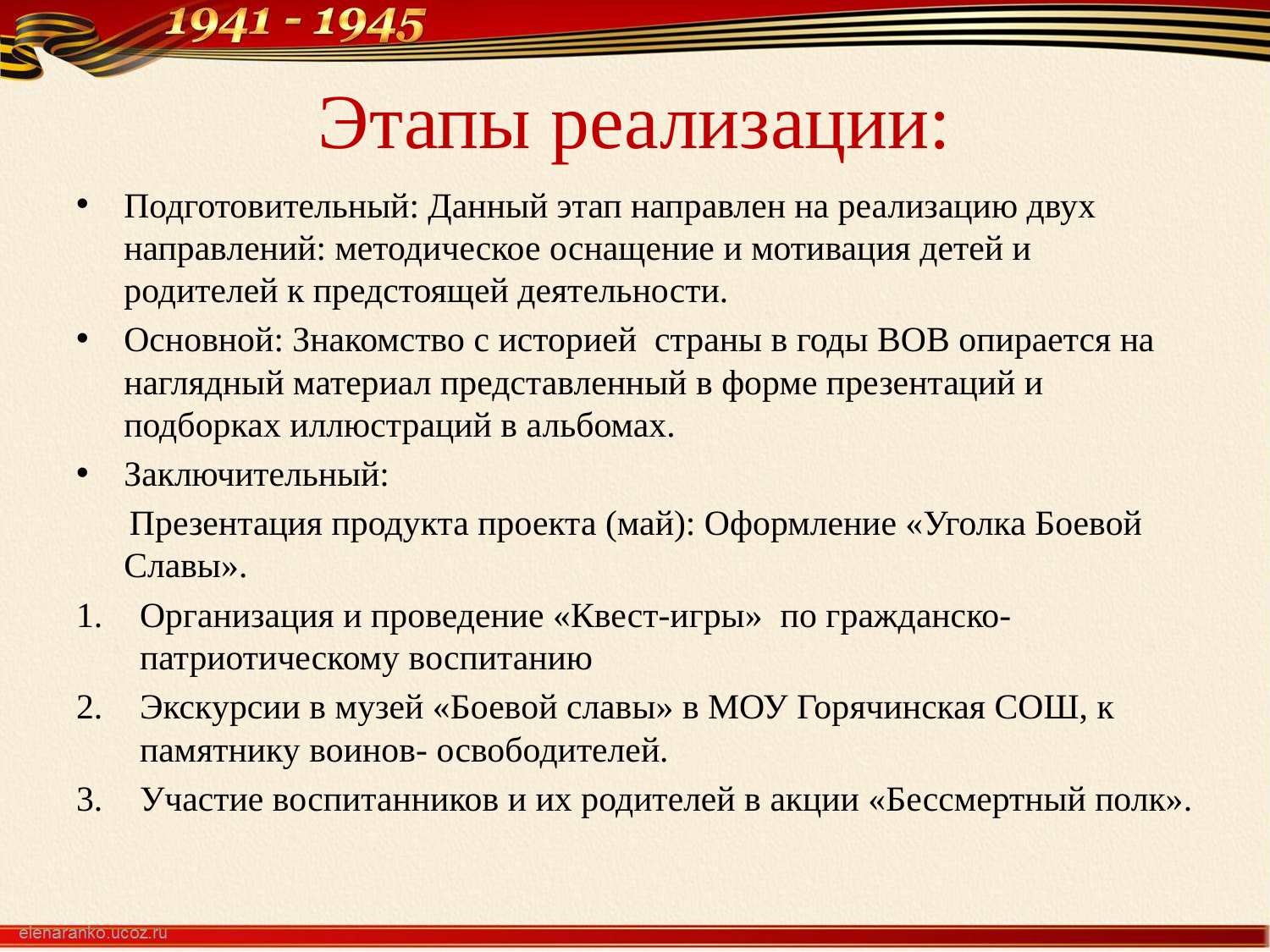

# Этапы реализации:
Подготовительный: Данный этап направлен на реализацию двух направлений: методическое оснащение и мотивация детей и родителей к предстоящей деятельности.
Основной: Знакомство с историей  страны в годы ВОВ опирается на наглядный материал представленный в форме презентаций и подборках иллюстраций в альбомах.
Заключительный:
      Презентация продукта проекта (май): Оформление «Уголка Боевой Славы».
Организация и проведение «Квест-игры»  по гражданско- патриотическому воспитанию
Экскурсии в музей «Боевой славы» в МОУ Горячинская СОШ, к памятнику воинов- освободителей.
Участие воспитанников и их родителей в акции «Бессмертный полк».